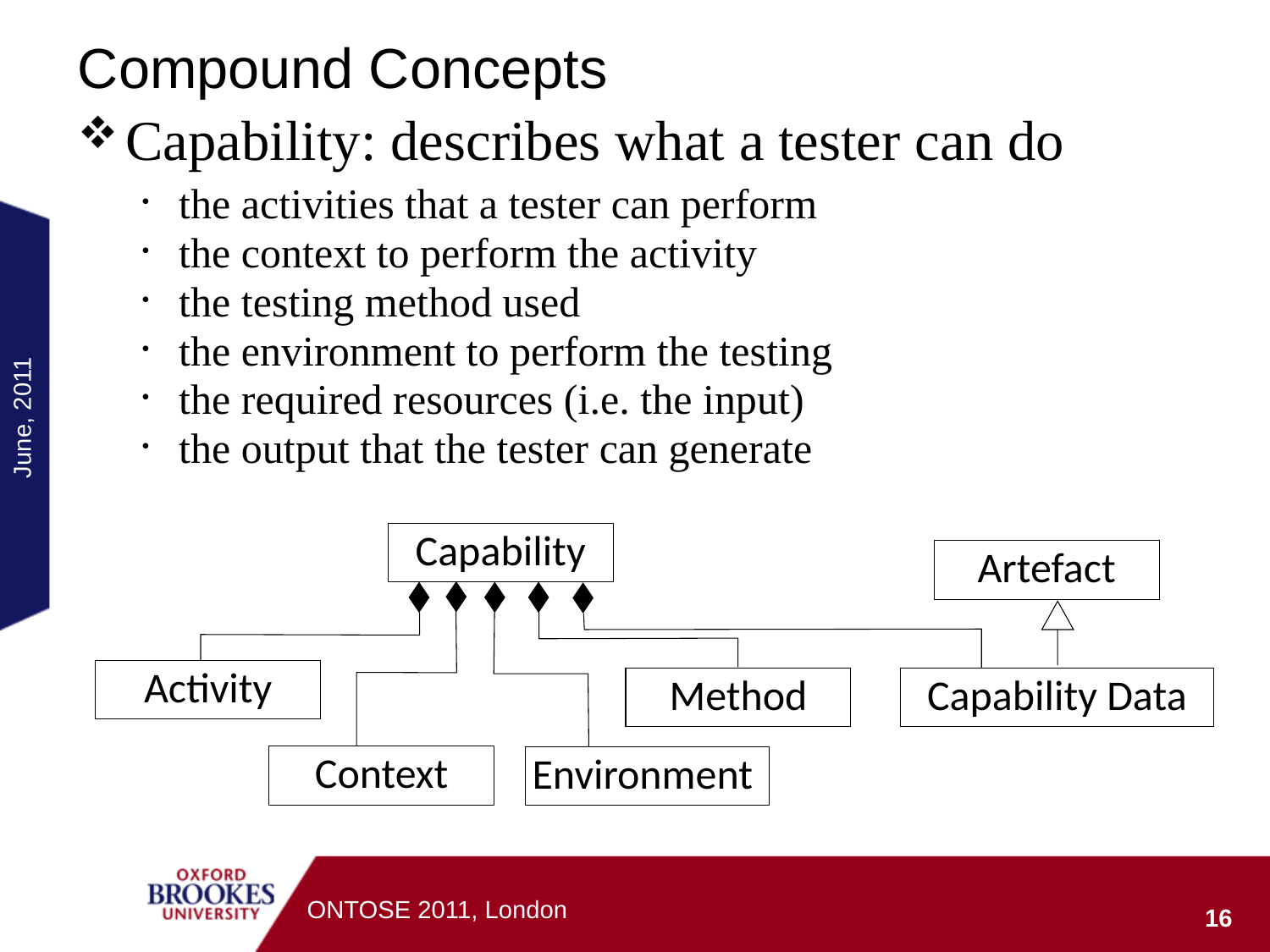

# Compound Concepts
Capability: describes what a tester can do
the activities that a tester can perform
the context to perform the activity
the testing method used
the environment to perform the testing
the required resources (i.e. the input)
the output that the tester can generate
June, 2011
Capability
Artefact

Activity
Method
Capability Data
Context
Environment
ONTOSE 2011, London
16